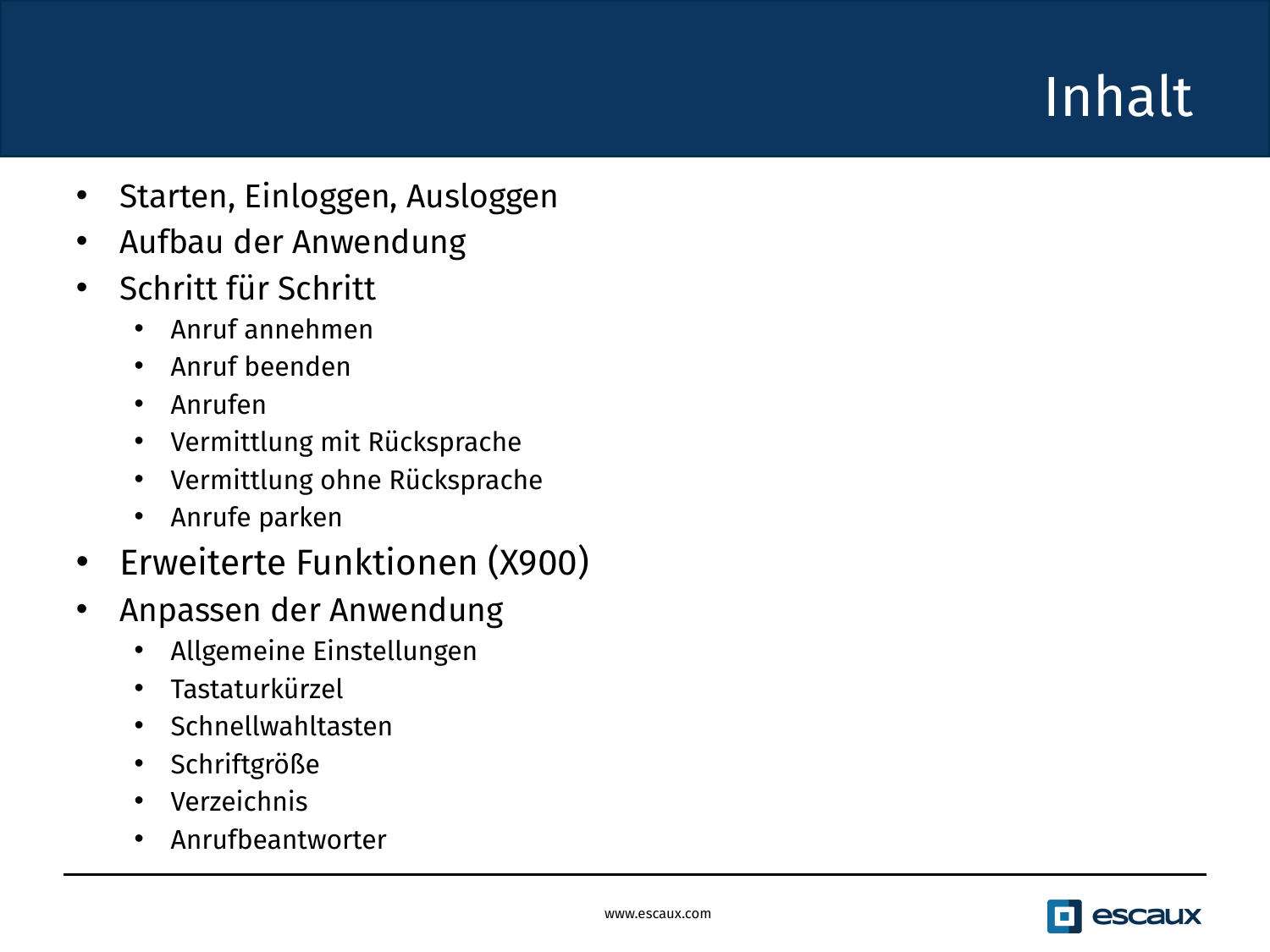

# Inhalt
Starten, Einloggen, Ausloggen
Aufbau der Anwendung
Schritt für Schritt
Anruf annehmen
Anruf beenden
Anrufen
Vermittlung mit Rücksprache
Vermittlung ohne Rücksprache
Anrufe parken
Erweiterte Funktionen (X900)
Anpassen der Anwendung
Allgemeine Einstellungen
Tastaturkürzel
Schnellwahltasten
Schriftgröße
Verzeichnis
Anrufbeantworter